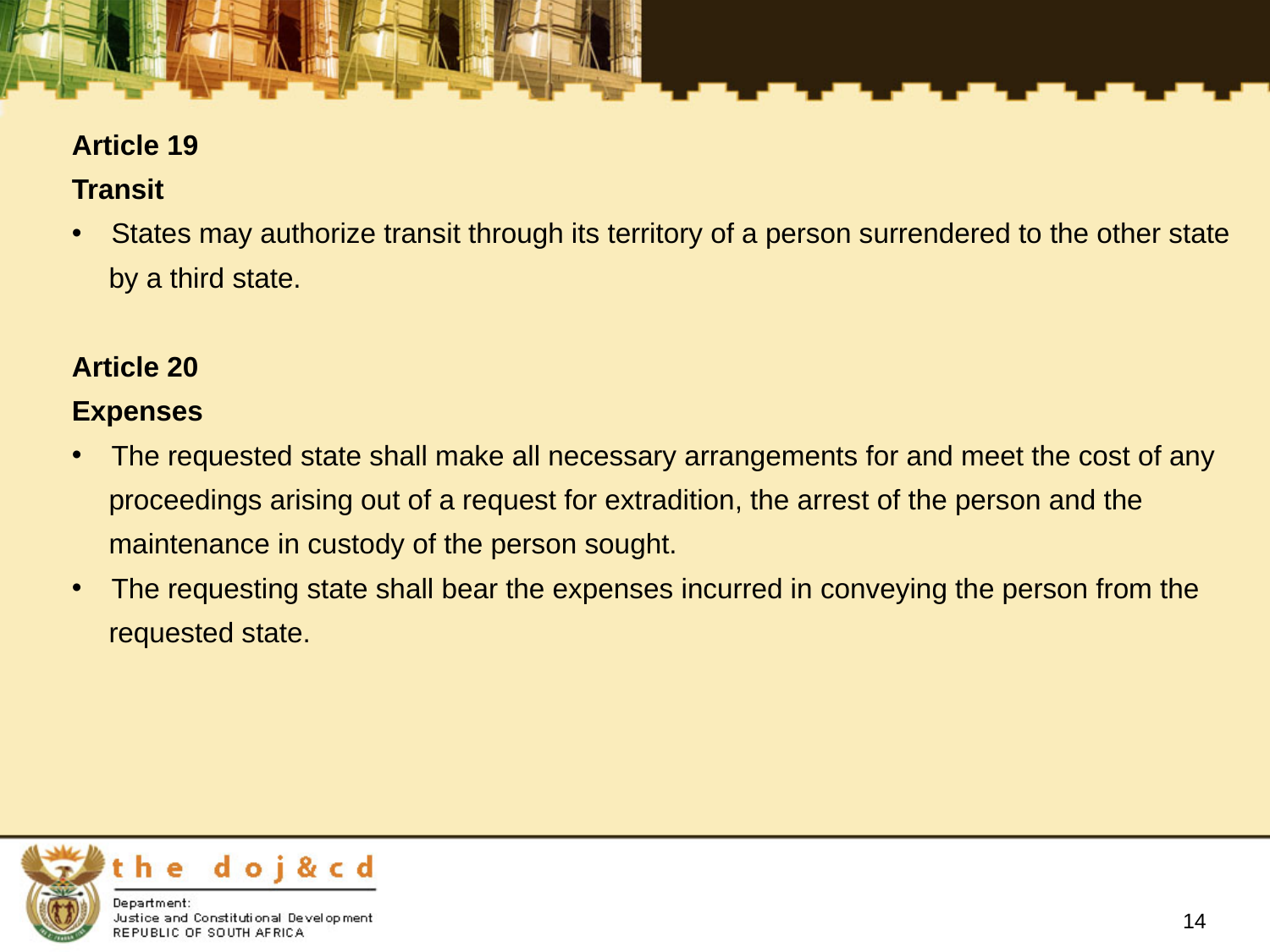

Article 19
Transit
States may authorize transit through its territory of a person surrendered to the other state
	by a third state.

Article 20
Expenses
The requested state shall make all necessary arrangements for and meet the cost of any
	proceedings arising out of a request for extradition, the arrest of the person and the
	maintenance in custody of the person sought.
The requesting state shall bear the expenses incurred in conveying the person from the
	requested state.

14